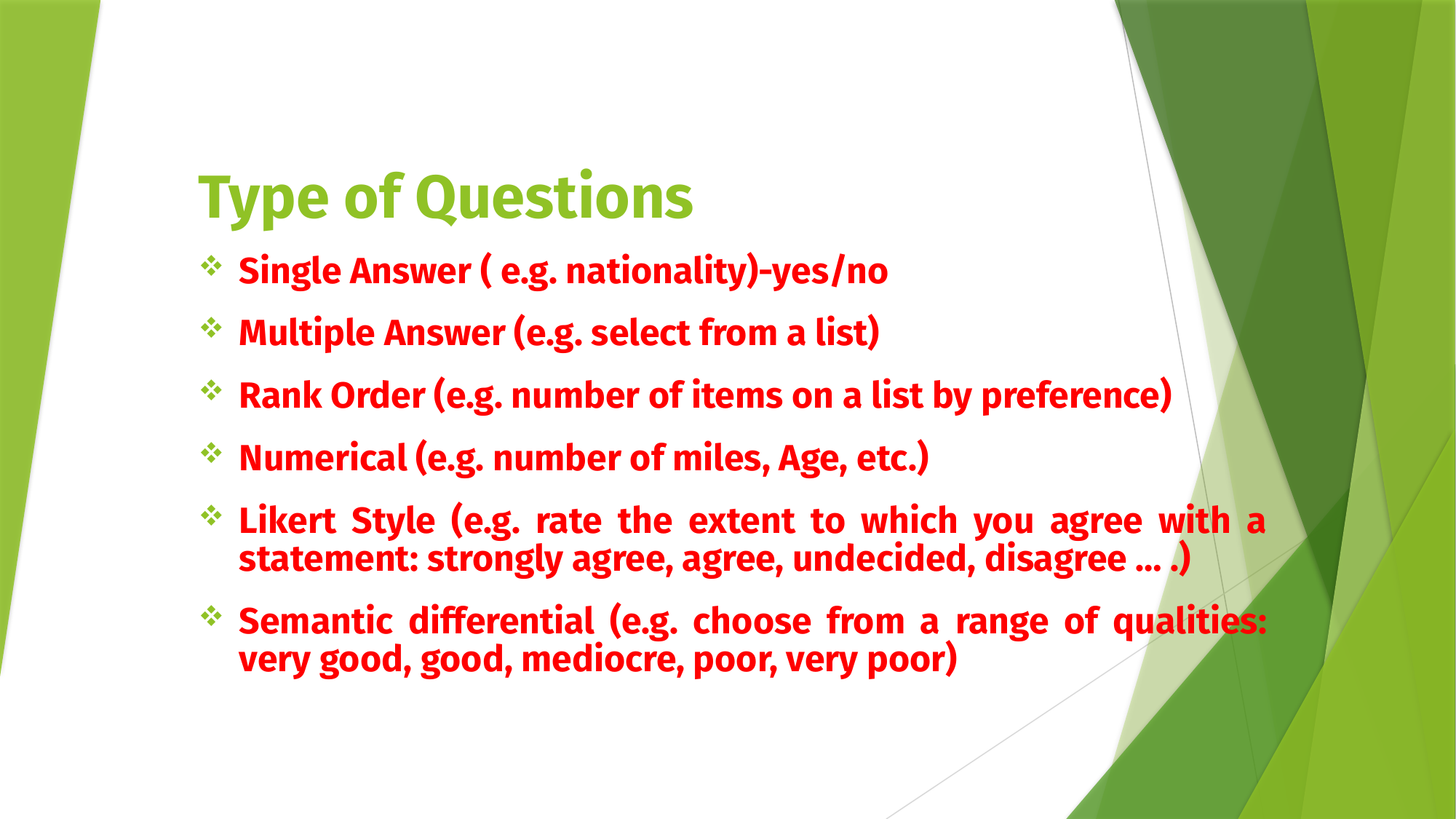

# Type of Questions
Single Answer ( e.g. nationality)-yes/no
Multiple Answer (e.g. select from a list)
Rank Order (e.g. number of items on a list by preference)
Numerical (e.g. number of miles, Age, etc.)
Likert Style (e.g. rate the extent to which you agree with a statement: strongly agree, agree, undecided, disagree … .)
Semantic differential (e.g. choose from a range of qualities: very good, good, mediocre, poor, very poor)